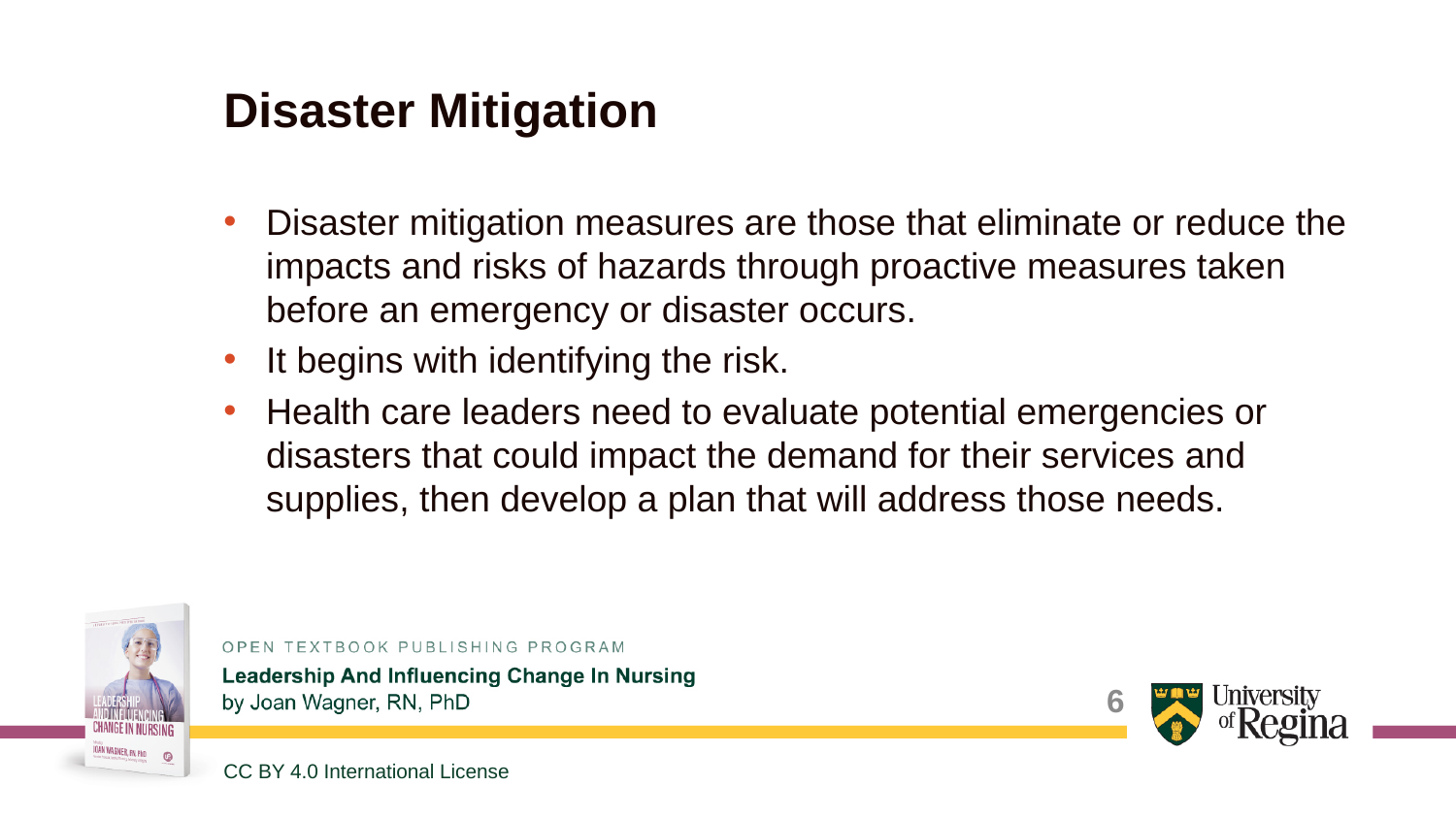

# Disaster Mitigation
Disaster mitigation measures are those that eliminate or reduce the impacts and risks of hazards through proactive measures taken before an emergency or disaster occurs.
It begins with identifying the risk.
Health care leaders need to evaluate potential emergencies or disasters that could impact the demand for their services and supplies, then develop a plan that will address those needs.

6
CC BY 4.0 International License